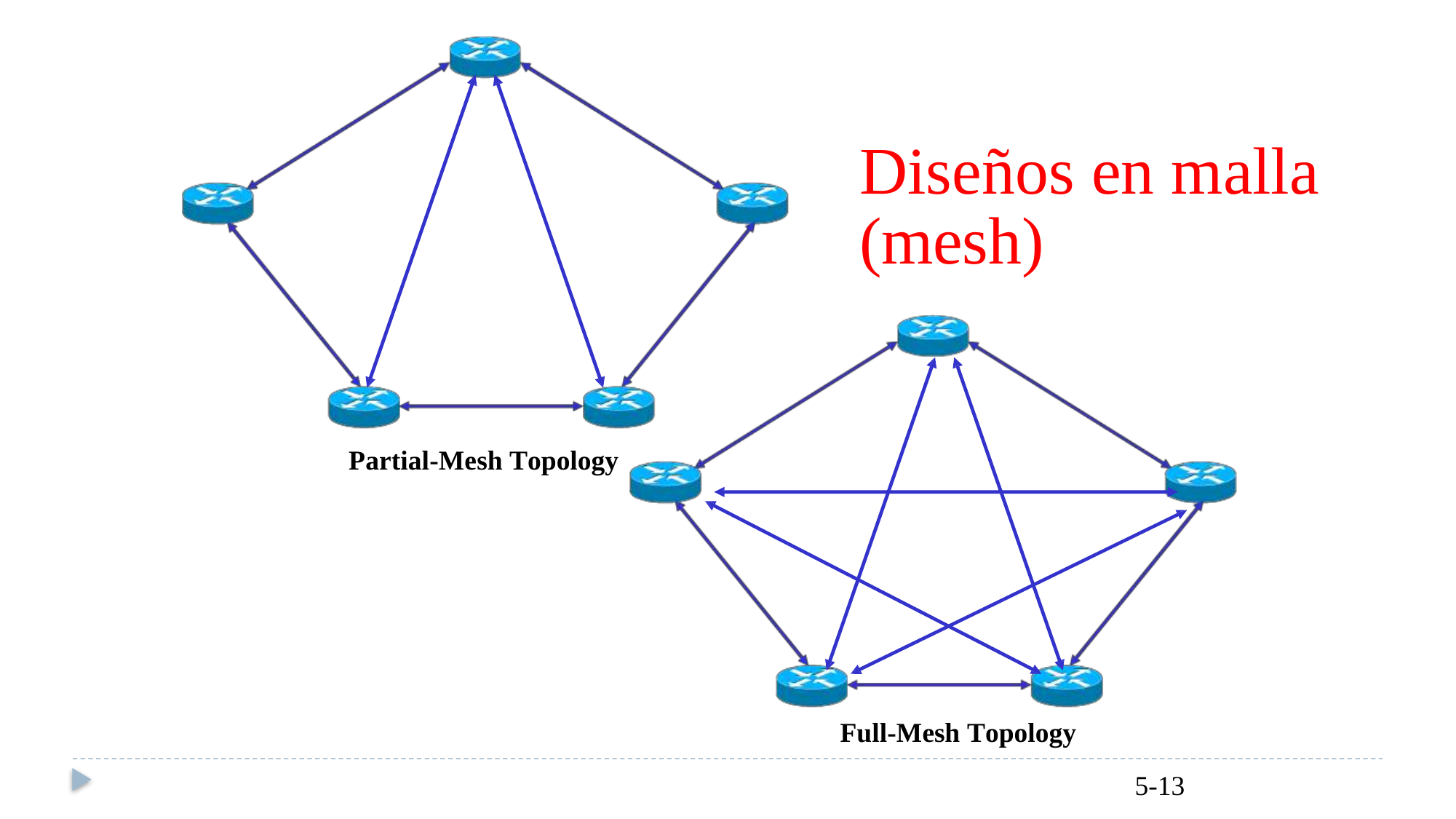

Diseños en malla (mesh)

Partial-Mesh Topology

Full-Mesh Topology
5-13